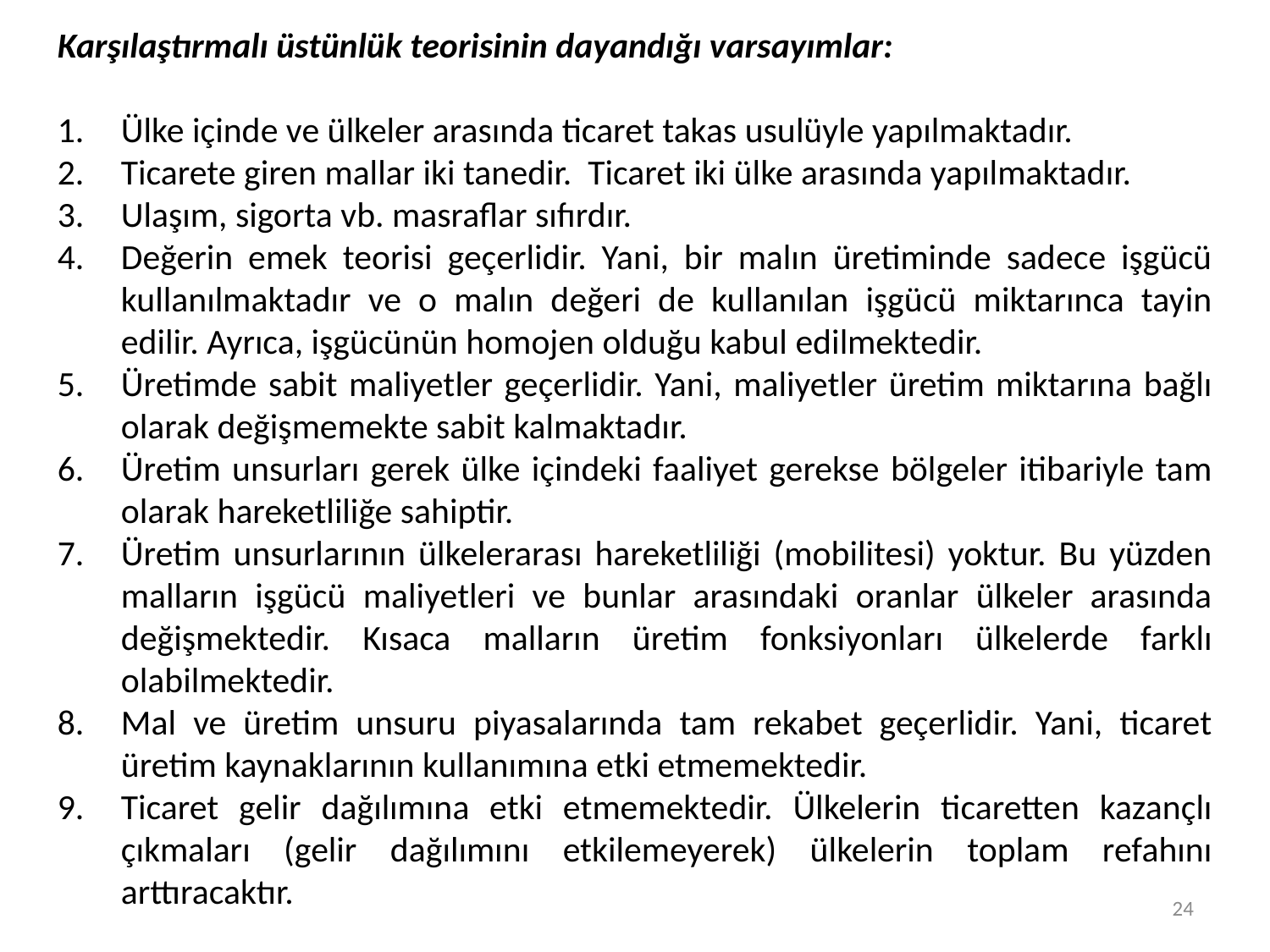

Karşılaştırmalı üstünlük teorisinin dayandığı varsayımlar:

Ülke içinde ve ülkeler arasında ticaret takas usulüyle yapılmaktadır.
Ticarete giren mallar iki tanedir.  Ticaret iki ülke arasında yapılmaktadır.
Ulaşım, sigorta vb. masraflar sıfırdır.
Değerin emek teorisi geçerlidir. Yani, bir malın üretiminde sadece işgücü kullanılmaktadır ve o malın değeri de kullanılan işgücü miktarınca tayin edilir. Ayrıca, işgücünün homojen olduğu kabul edilmektedir.
Üretimde sabit maliyetler geçerlidir. Yani, maliyetler üretim miktarına bağlı olarak değişmemekte sabit kalmaktadır.
Üretim unsurları gerek ülke içindeki faaliyet gerekse bölgeler itibariyle tam olarak hareketliliğe sahiptir.
Üretim unsurlarının ülkelerarası hareketliliği (mobilitesi) yoktur. Bu yüzden malların işgücü maliyetleri ve bunlar arasındaki oranlar ülkeler arasında değişmektedir. Kısaca malların üretim fonksiyonları ülkelerde farklı olabilmektedir.
Mal ve üretim unsuru piyasalarında tam rekabet geçerlidir. Yani, ticaret üretim kaynaklarının kullanımına etki etmemektedir.
Ticaret gelir dağılımına etki etmemektedir. Ülkelerin ticaretten kazançlı çıkmaları (gelir dağılımını etkilemeyerek) ülkelerin toplam refahını arttıracaktır.
24